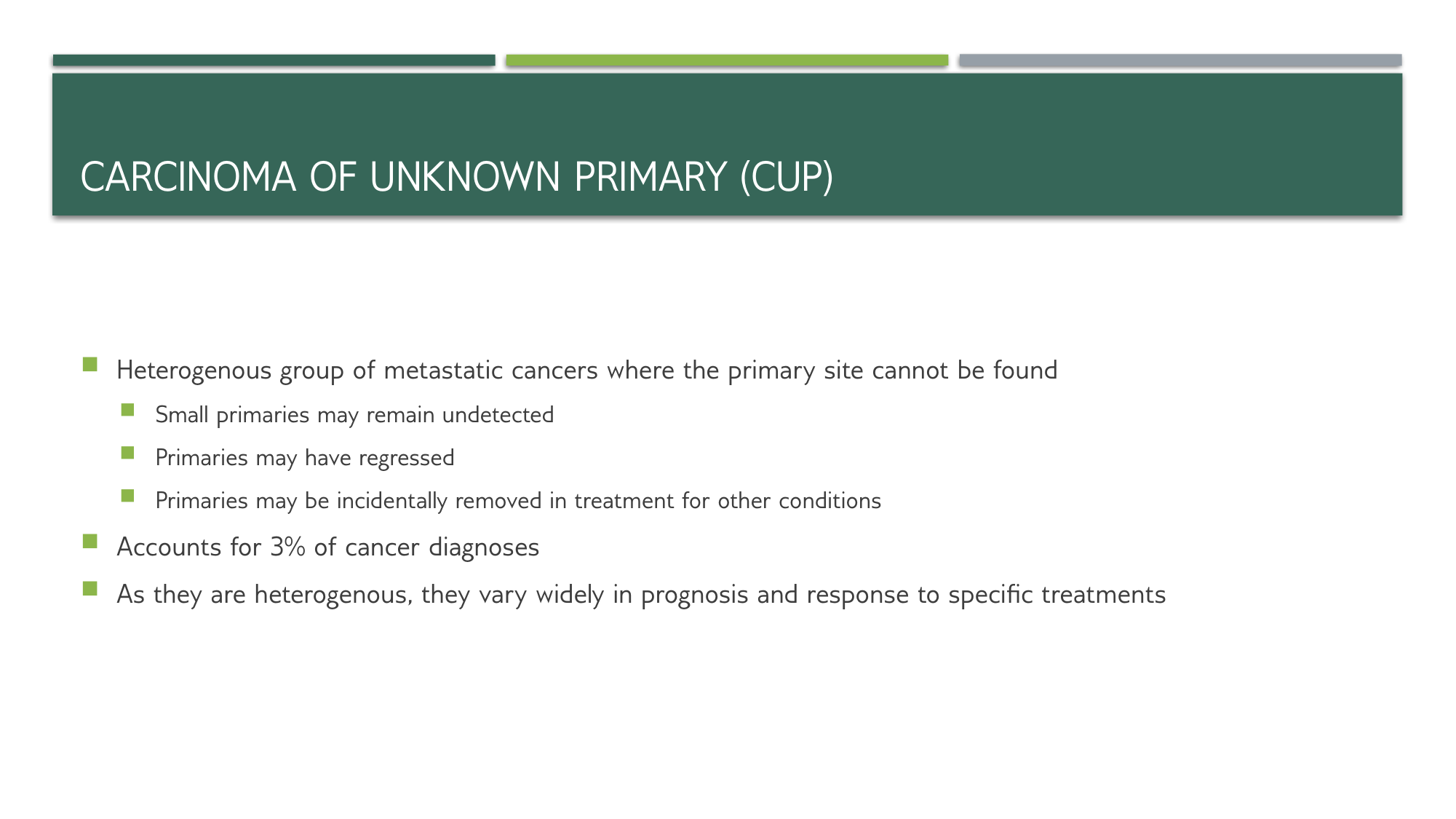

# Carcinoma of unknown primary (CUP)
Heterogenous group of metastatic cancers where the primary site cannot be found
Small primaries may remain undetected
Primaries may have regressed
Primaries may be incidentally removed in treatment for other conditions
Accounts for 3% of cancer diagnoses
As they are heterogenous, they vary widely in prognosis and response to specific treatments